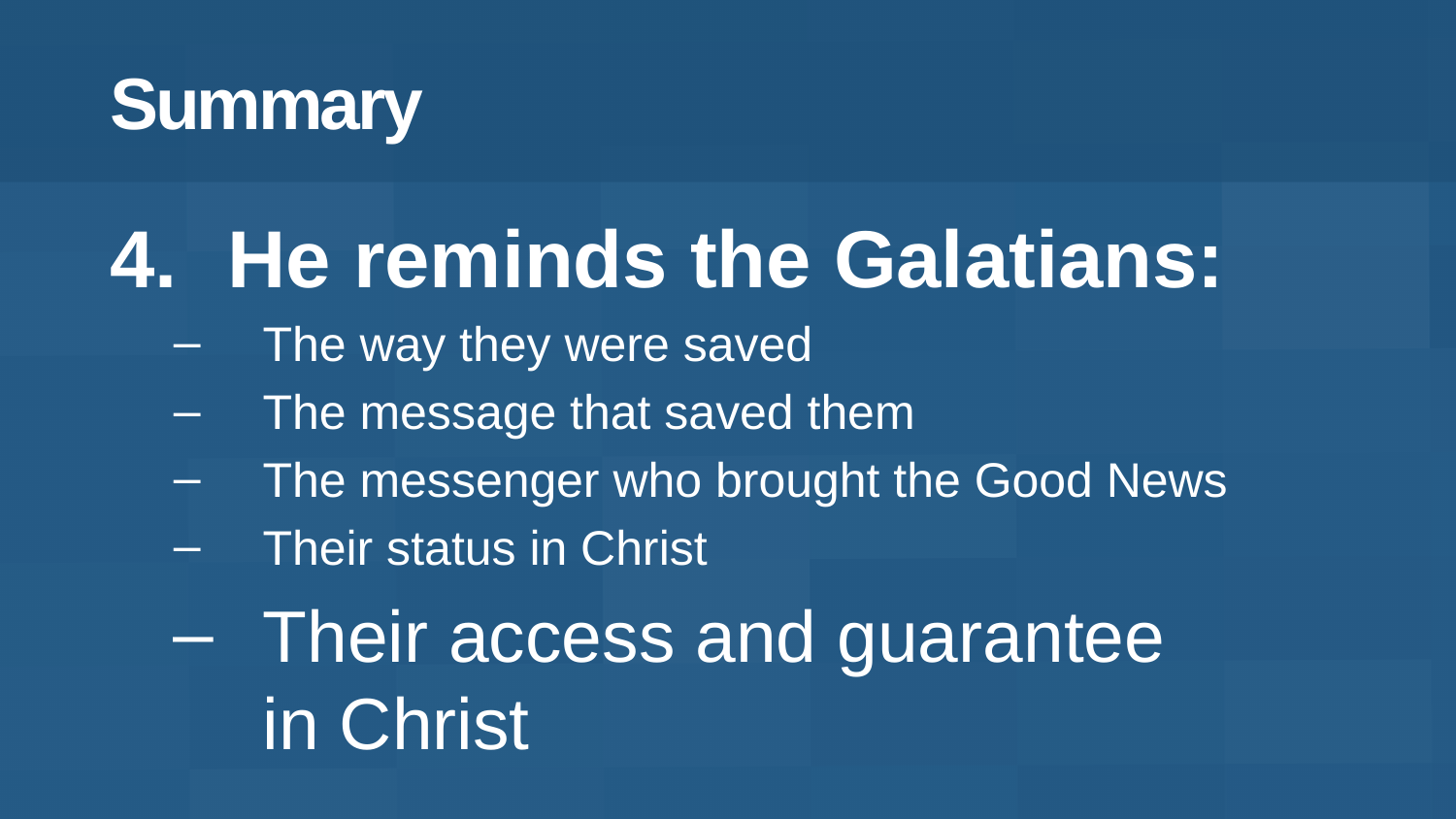

# Summary
He reminds the Galatians:
The way they were saved
The message that saved them
The messenger who brought the Good News
Their status in Christ
Their access and guarantee
in Christ